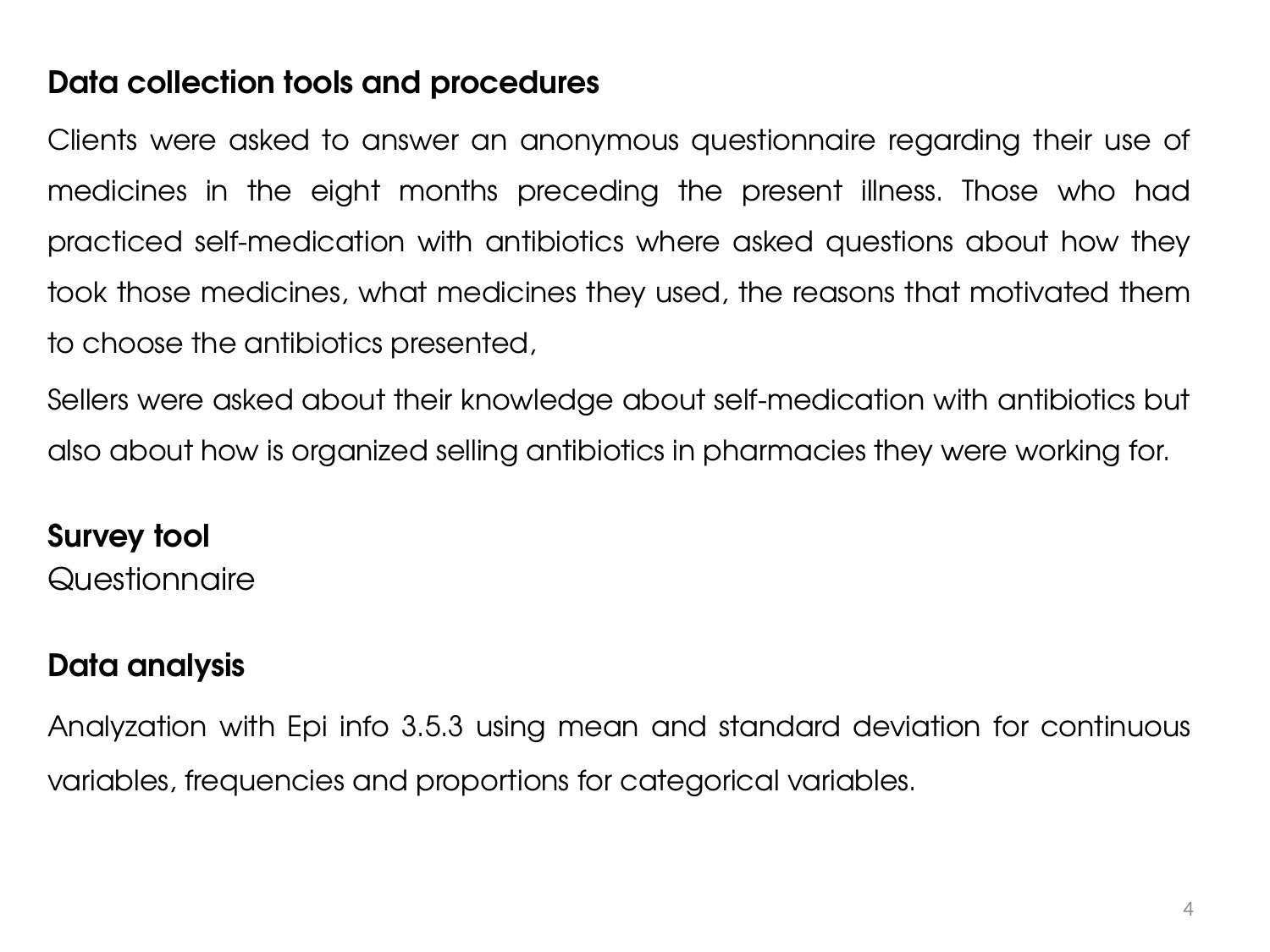

#
Data collection tools and procedures
Clients were asked to answer an anonymous questionnaire regarding their use of medicines in the eight months preceding the present illness. Those who had practiced self-medication with antibiotics where asked questions about how they took those medicines, what medicines they used, the reasons that motivated them to choose the antibiotics presented,
Sellers were asked about their knowledge about self-medication with antibiotics but also about how is organized selling antibiotics in pharmacies they were working for.

Survey tool
Questionnaire

Data analysis
Analyzation with Epi info 3.5.3 using mean and standard deviation for continuous variables, frequencies and proportions for categorical variables.

4